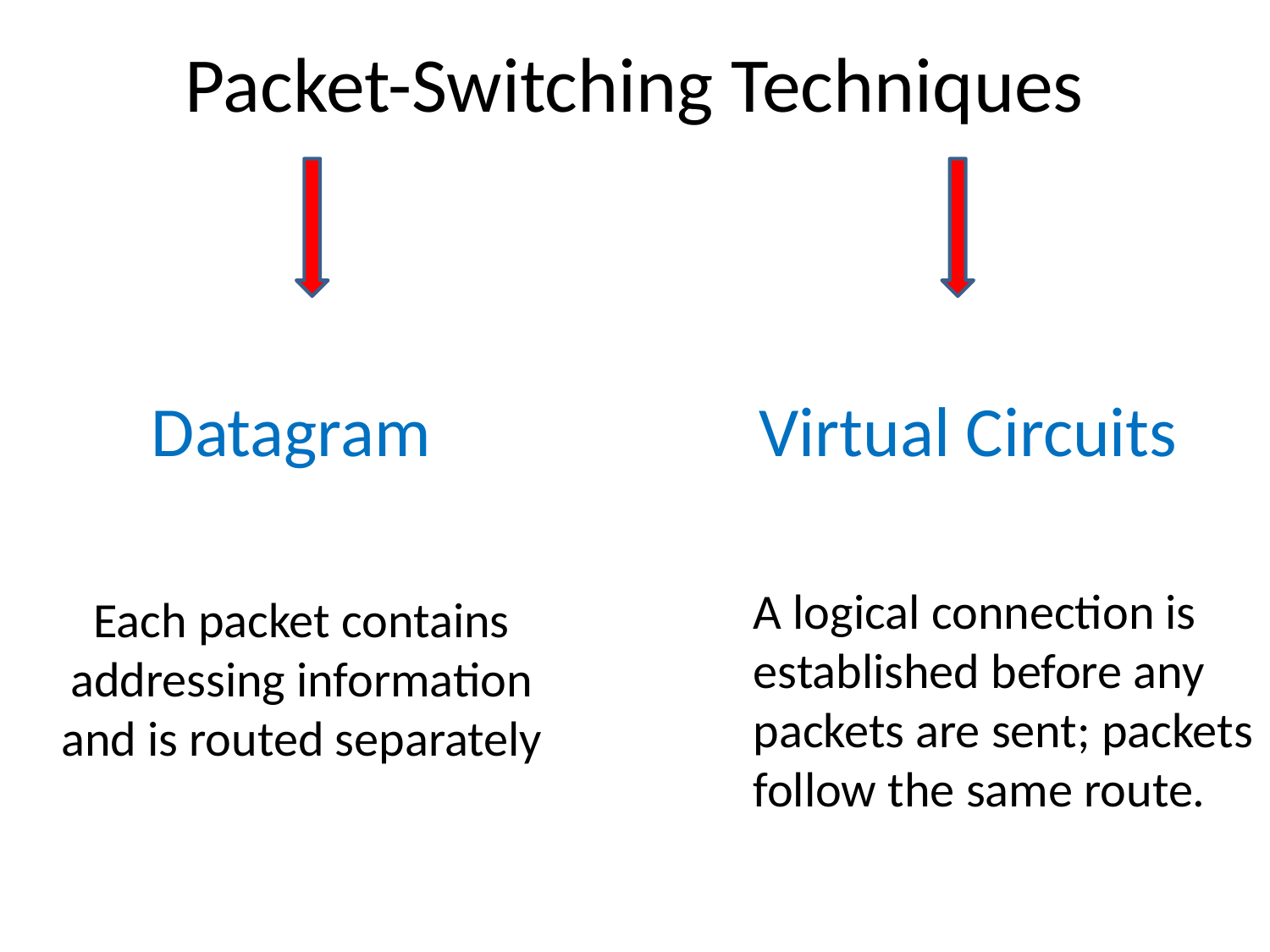

# Packet-Switching Techniques

Datagram
Virtual Circuits
Each packet contains addressing information and is routed separately
A logical connection is established before any packets are sent; packets follow the same route.